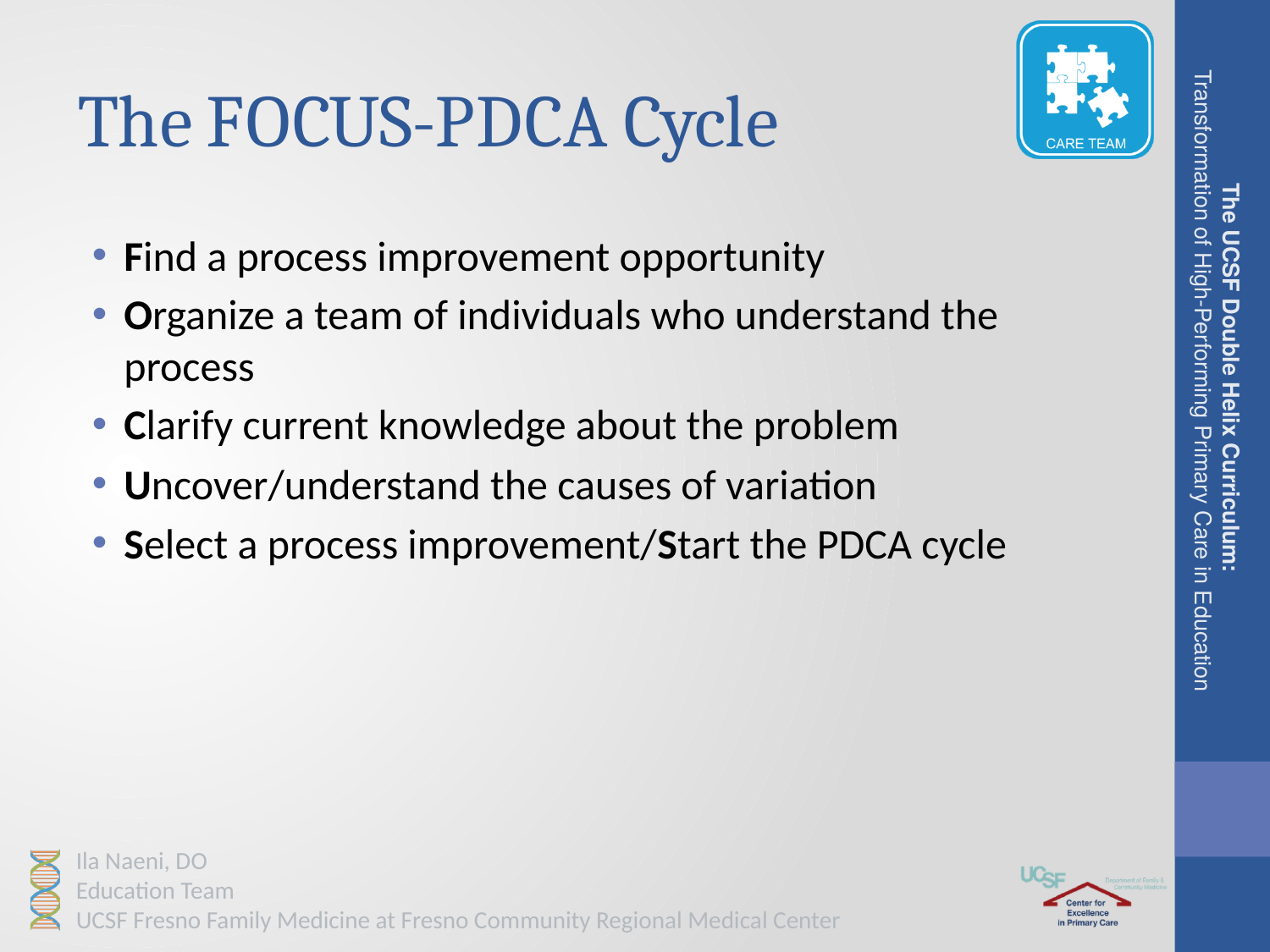

# The FOCUS-PDCA Cycle
Find a process improvement opportunity
Organize a team of individuals who understand the process
Clarify current knowledge about the problem
Uncover/understand the causes of variation
Select a process improvement/Start the PDCA cycle
The UCSF Double Helix Curriculum:
Transformation of High-Performing Primary Care in Education